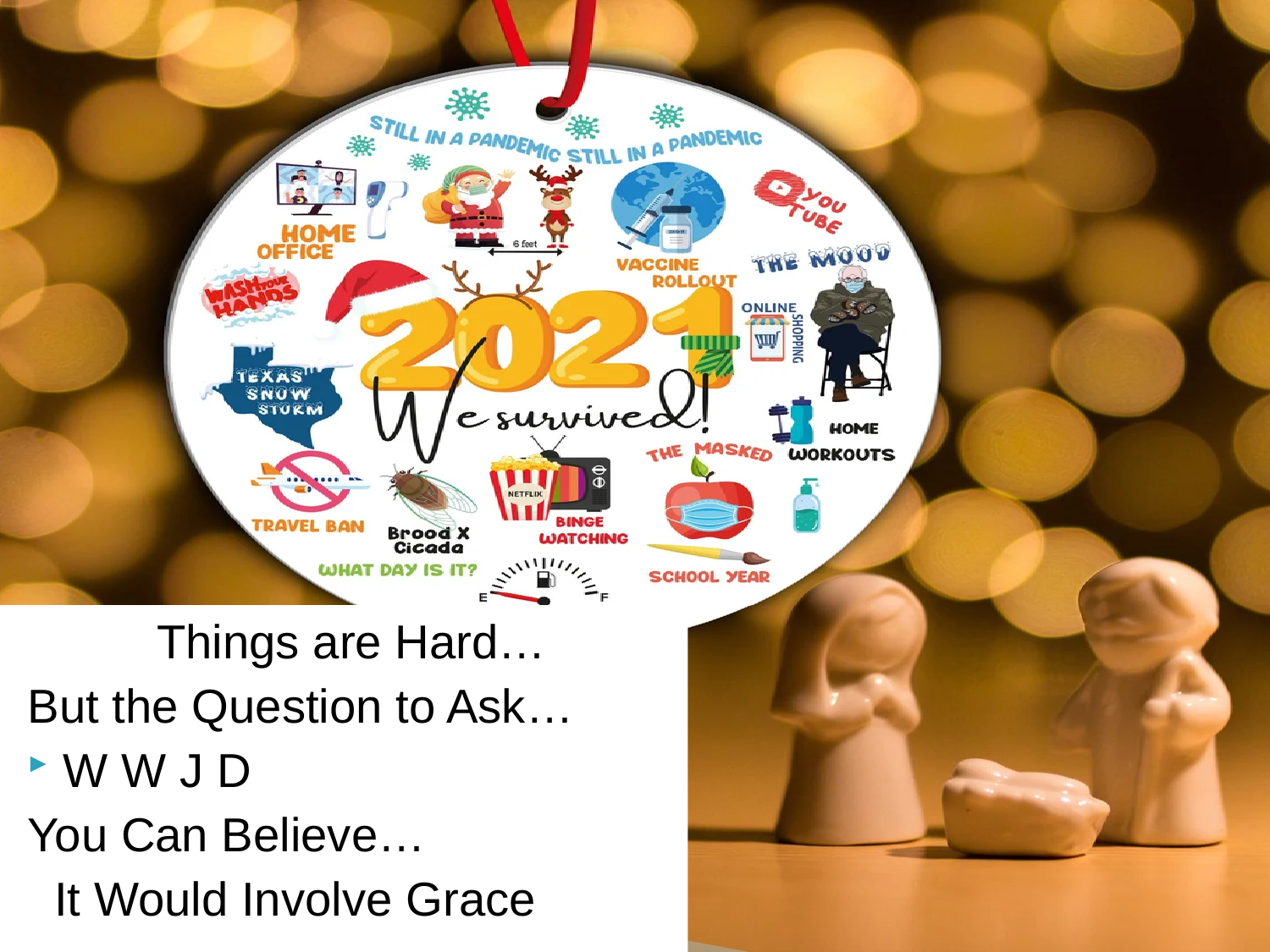

Things are Hard…
But the Question to Ask…
W W J D
You Can Believe…
  It Would Involve Grace